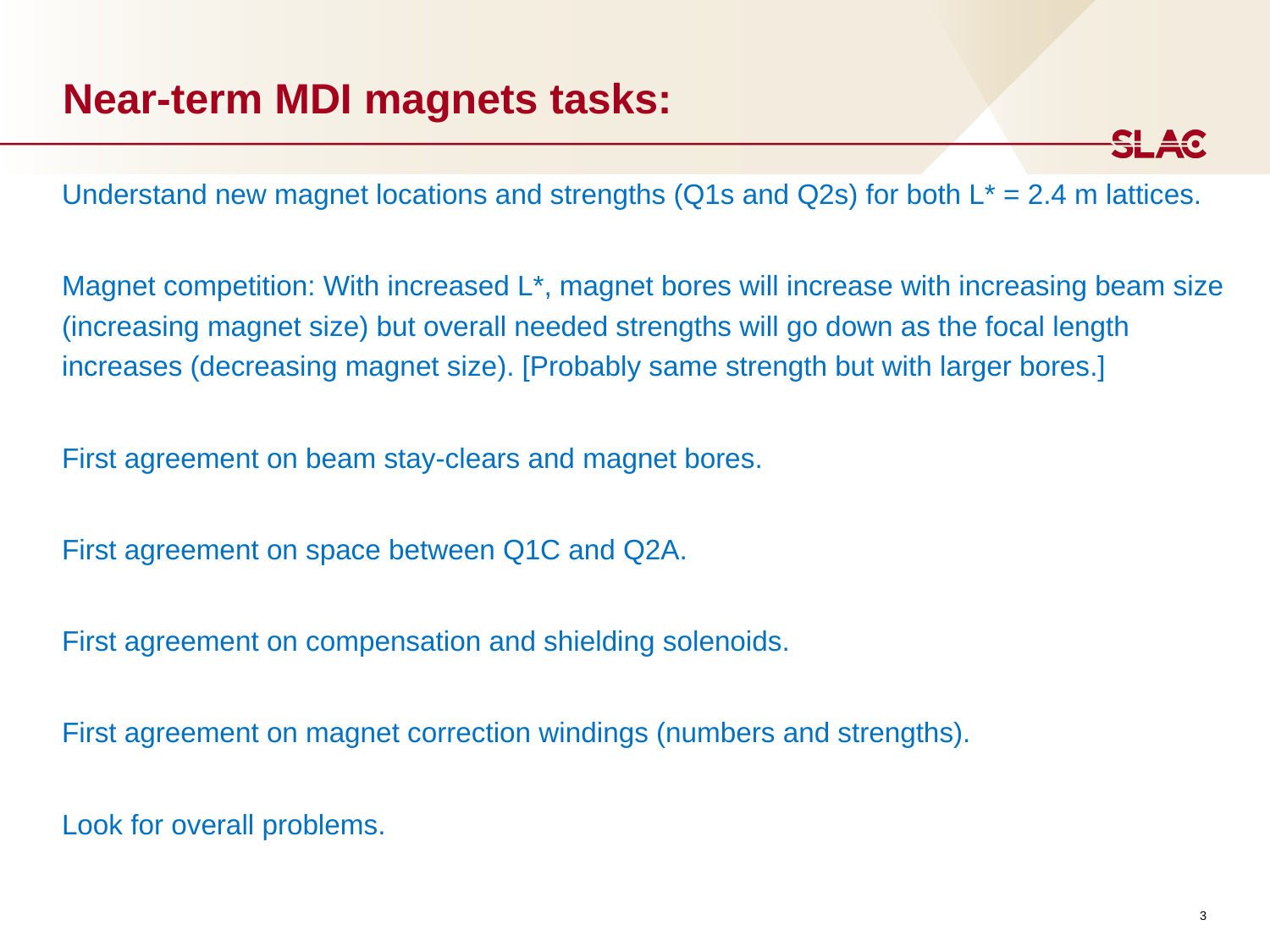

# Near-term MDI magnets tasks:
Understand new magnet locations and strengths (Q1s and Q2s) for both L* = 2.4 m lattices.

Magnet competition: With increased L*, magnet bores will increase with increasing beam size (increasing magnet size) but overall needed strengths will go down as the focal length increases (decreasing magnet size). [Probably same strength but with larger bores.]

First agreement on beam stay-clears and magnet bores.

First agreement on space between Q1C and Q2A.

First agreement on compensation and shielding solenoids.

First agreement on magnet correction windings (numbers and strengths).

Look for overall problems.

3